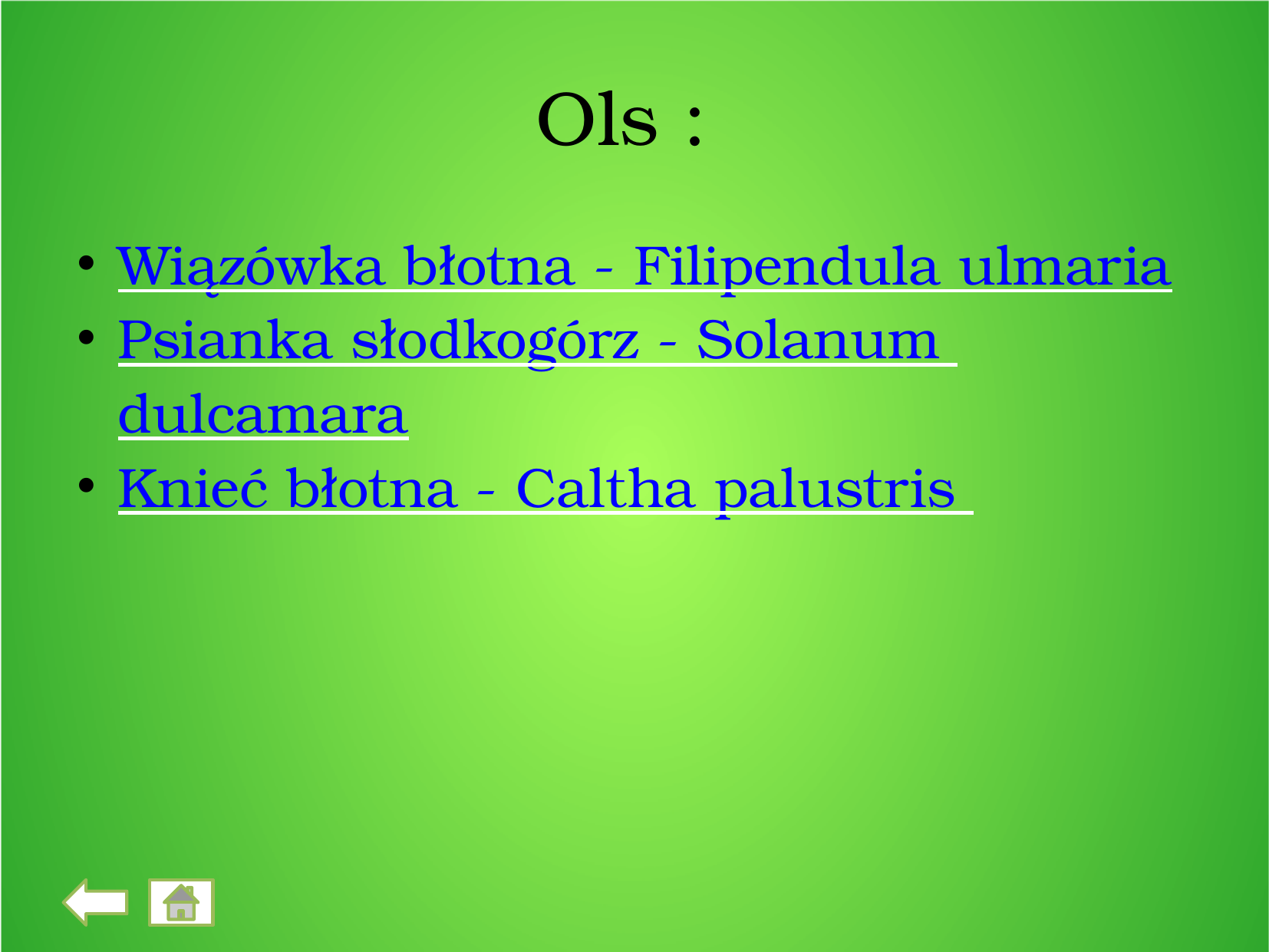

Ols :
Wiązówka błotna - Filipendula ulmaria
Psianka słodkogórz - Solanum dulcamara
Knieć błotna - Caltha palustris